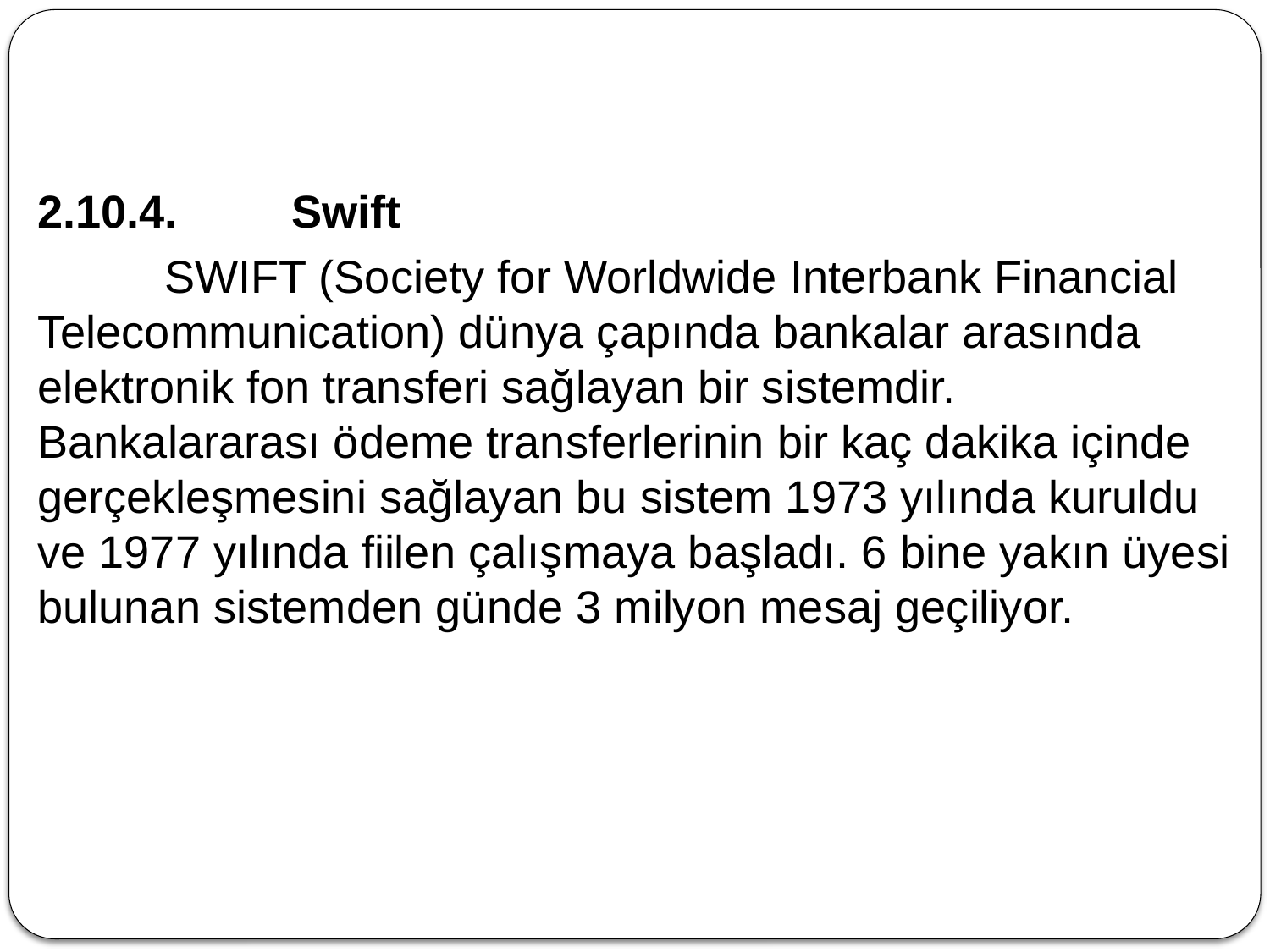

2.10.4.	Swift
	SWIFT (Society for Worldwide Interbank Financial Telecommunication) dünya çapında bankalar arasında elektronik fon transferi sağlayan bir sistemdir. Bankalararası ödeme transferlerinin bir kaç dakika içinde gerçekleşmesini sağlayan bu sistem 1973 yılında kuruldu ve 1977 yılında fiilen çalışmaya başladı. 6 bine yakın üyesi bulunan sistemden günde 3 milyon mesaj geçiliyor.